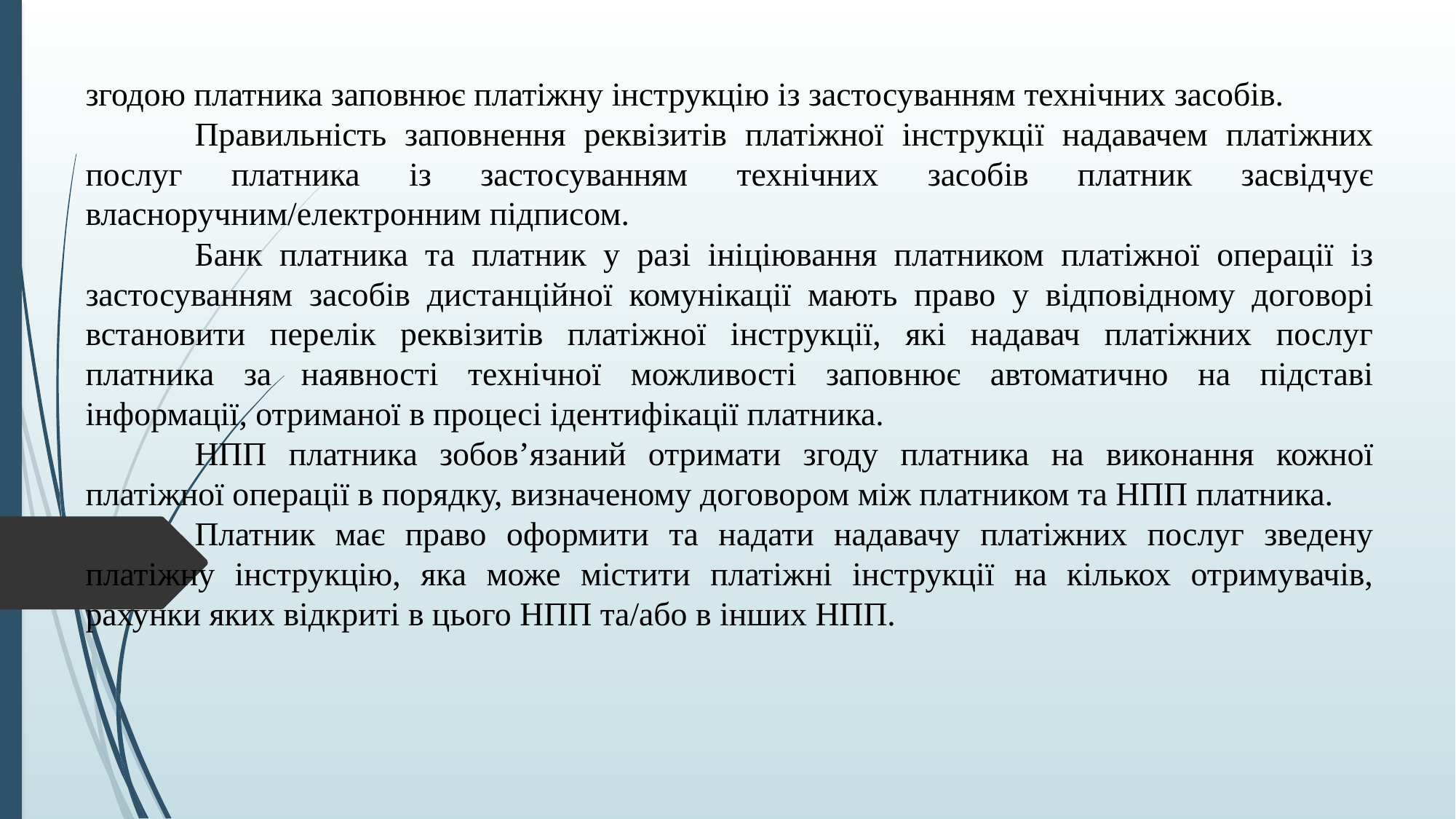

згодою платника заповнює платіжну інструкцію із застосуванням технічних засобів.
	Правильність заповнення реквізитів платіжної інструкції надавачем платіжних послуг платника із застосуванням технічних засобів платник засвідчує власноручним/електронним підписом.
	Банк платника та платник у разі ініціювання платником платіжної операції із застосуванням засобів дистанційної комунікації мають право у відповідному договорі встановити перелік реквізитів платіжної інструкції, які надавач платіжних послуг платника за наявності технічної можливості заповнює автоматично на підставі інформації, отриманої в процесі ідентифікації платника.
	НПП платника зобов’язаний отримати згоду платника на виконання кожної платіжної операції в порядку, визначеному договором між платником та НПП платника.
	Платник має право оформити та надати надавачу платіжних послуг зведену платіжну інструкцію, яка може містити платіжні інструкції на кількох отримувачів, рахунки яких відкриті в цього НПП та/або в інших НПП.